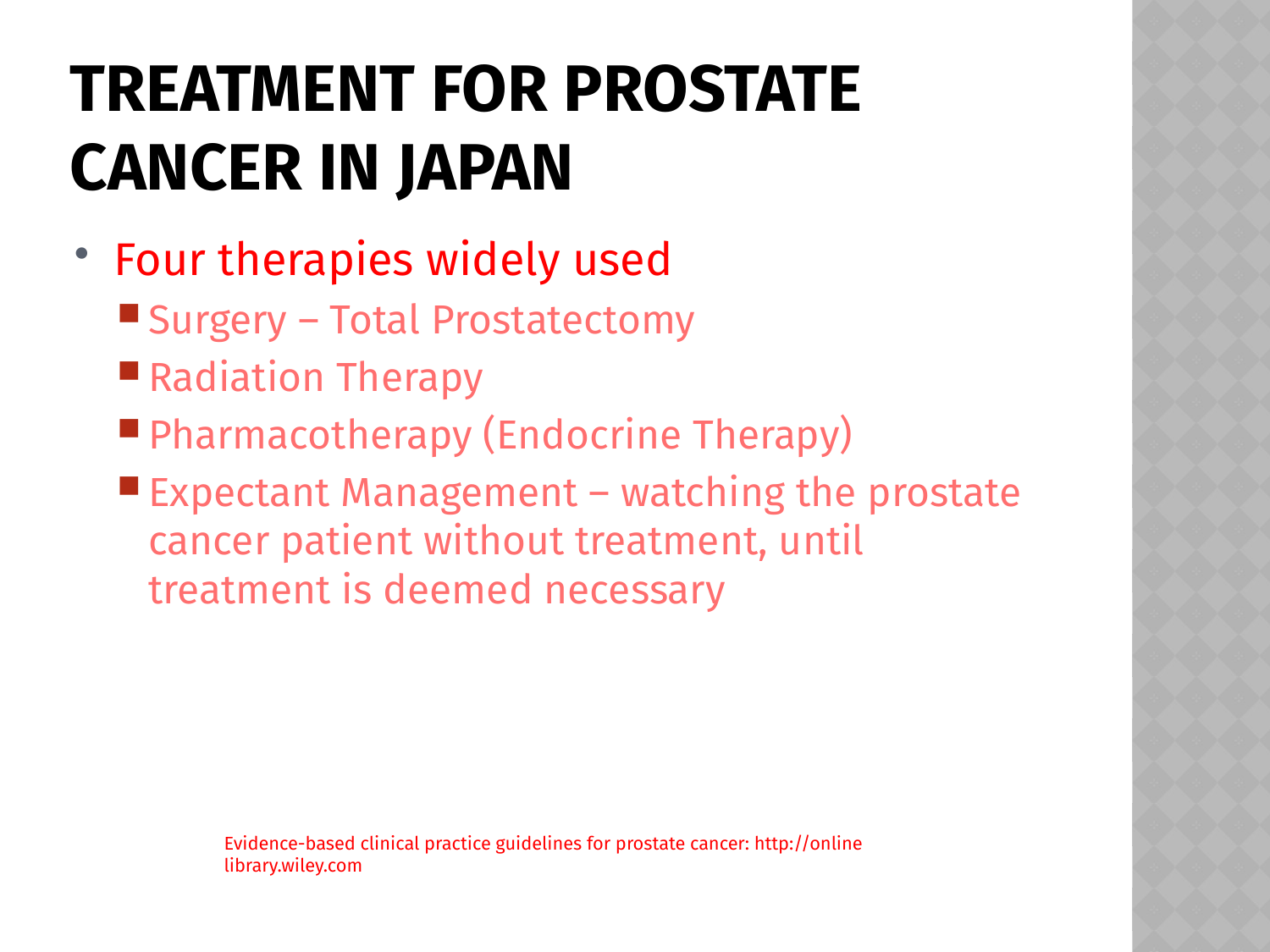

# Treatment for Prostate Cancer in Japan
Four therapies widely used
Surgery – Total Prostatectomy
Radiation Therapy
Pharmacotherapy (Endocrine Therapy)
Expectant Management – watching the prostate cancer patient without treatment, until treatment is deemed necessary

Evidence-based clinical practice guidelines for prostate cancer: http://online library.wiley.com